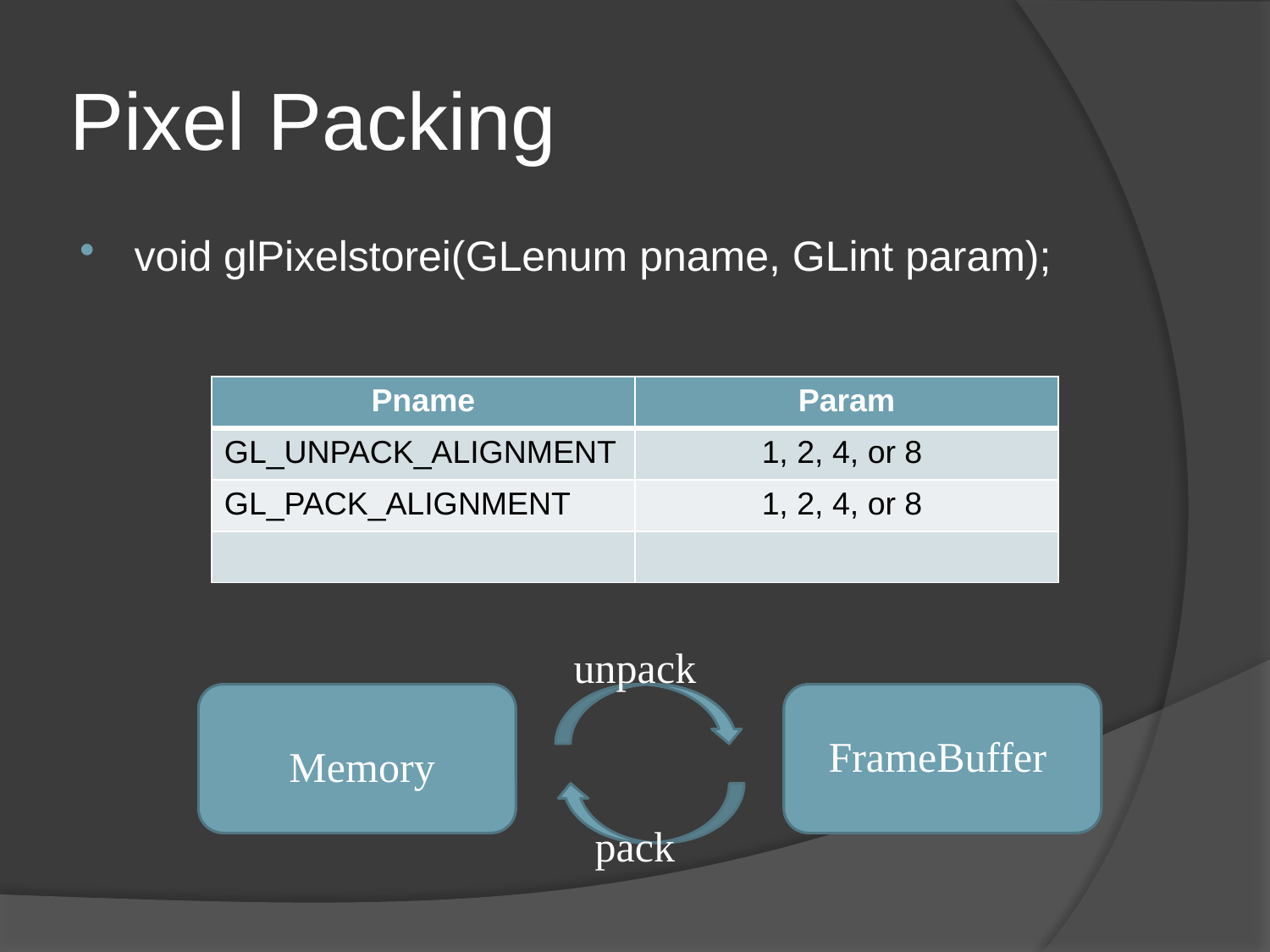

# Pixel Packing
void glPixelstorei(GLenum pname, GLint param);

| Pname | Param |
| --- | --- |
| GL\_UNPACK\_ALIGNMENT | 1, 2, 4, or 8 |
| GL\_PACK\_ALIGNMENT | 1, 2, 4, or 8 |
|  |  |
unpack

FrameBuffer
Memory

pack